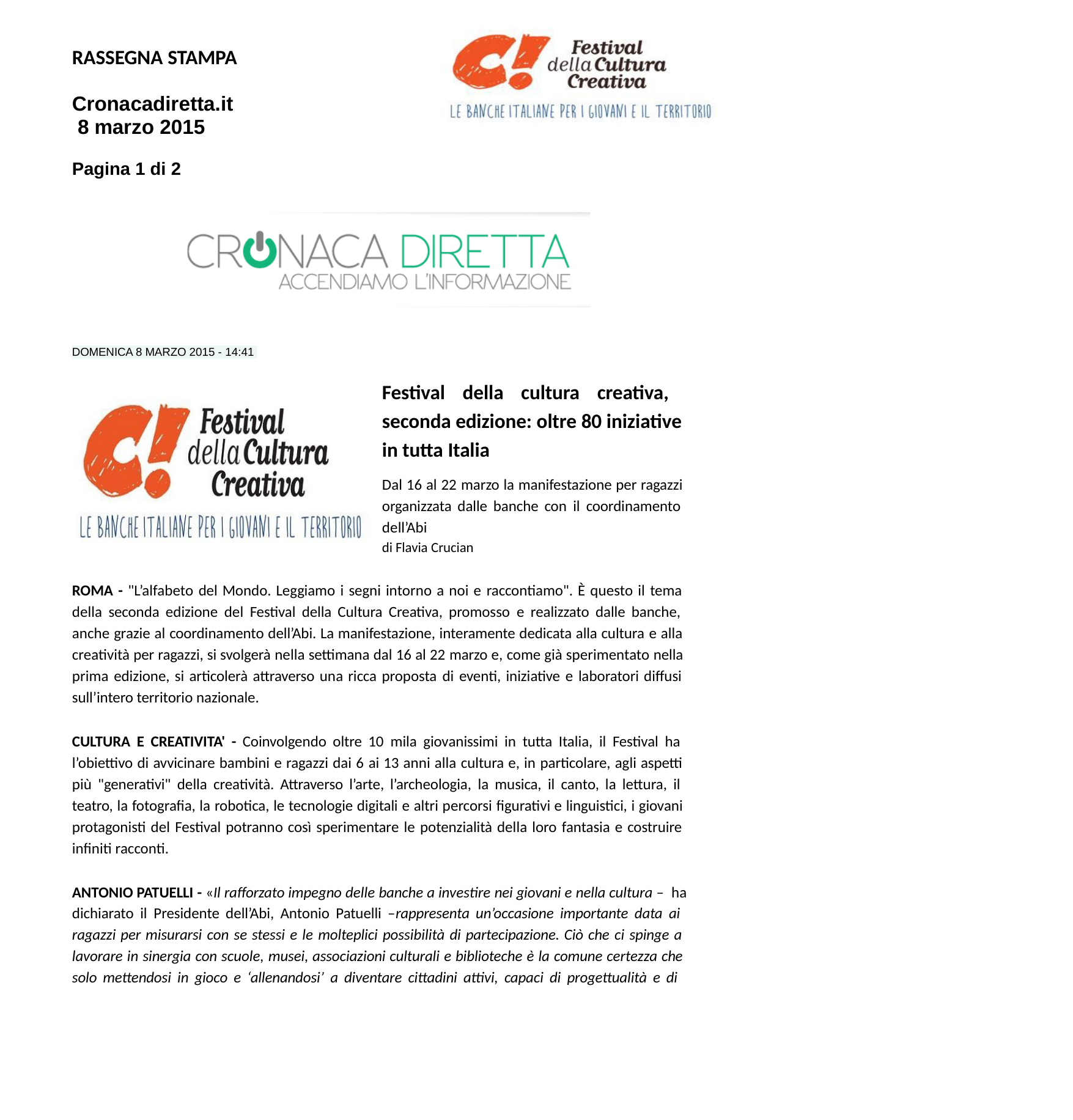

RASSEGNA STAMPA

Cronacadiretta.it  8 marzo 2015
Pagina 1 di 2

DOMENICA 8 MARZO 2015 - 14:41
Festival della cultura creativa,  seconda edizione: oltre 80 iniziative  in tutta Italia
Dal 16 al 22 marzo la manifestazione per ragazzi  organizzata dalle banche con il coordinamento  dell’Abi
di Flavia Crucian

ROMA - "L’alfabeto del Mondo. Leggiamo i segni intorno a noi e raccontiamo". È questo il tema  della seconda edizione del Festival della Cultura Creativa, promosso e realizzato dalle banche,  anche grazie al coordinamento dell’Abi. La manifestazione, interamente dedicata alla cultura e alla  creatività per ragazzi, si svolgerà nella settimana dal 16 al 22 marzo e, come già sperimentato nella  prima edizione, si articolerà attraverso una ricca proposta di eventi, iniziative e laboratori diffusi  sull’intero territorio nazionale.

CULTURA E CREATIVITA' - Coinvolgendo oltre 10 mila giovanissimi in tutta Italia, il Festival ha  l’obiettivo di avvicinare bambini e ragazzi dai 6 ai 13 anni alla cultura e, in particolare, agli aspetti  più "generativi" della creatività. Attraverso l’arte, l’archeologia, la musica, il canto, la lettura, il  teatro, la fotografia, la robotica, le tecnologie digitali e altri percorsi figurativi e linguistici, i giovani  protagonisti del Festival potranno così sperimentare le potenzialità della loro fantasia e costruire  infiniti racconti.

ANTONIO PATUELLI - «Il rafforzato impegno delle banche a investire nei giovani e nella cultura –  ha dichiarato il Presidente dell’Abi, Antonio Patuelli –rappresenta un’occasione importante data ai  ragazzi per misurarsi con se stessi e le molteplici possibilità di partecipazione. Ciò che ci spinge a  lavorare in sinergia con scuole, musei, associazioni culturali e biblioteche è la comune certezza che  solo mettendosi in gioco e ‘allenandosi’ a diventare cittadini attivi, capaci di progettualità e di